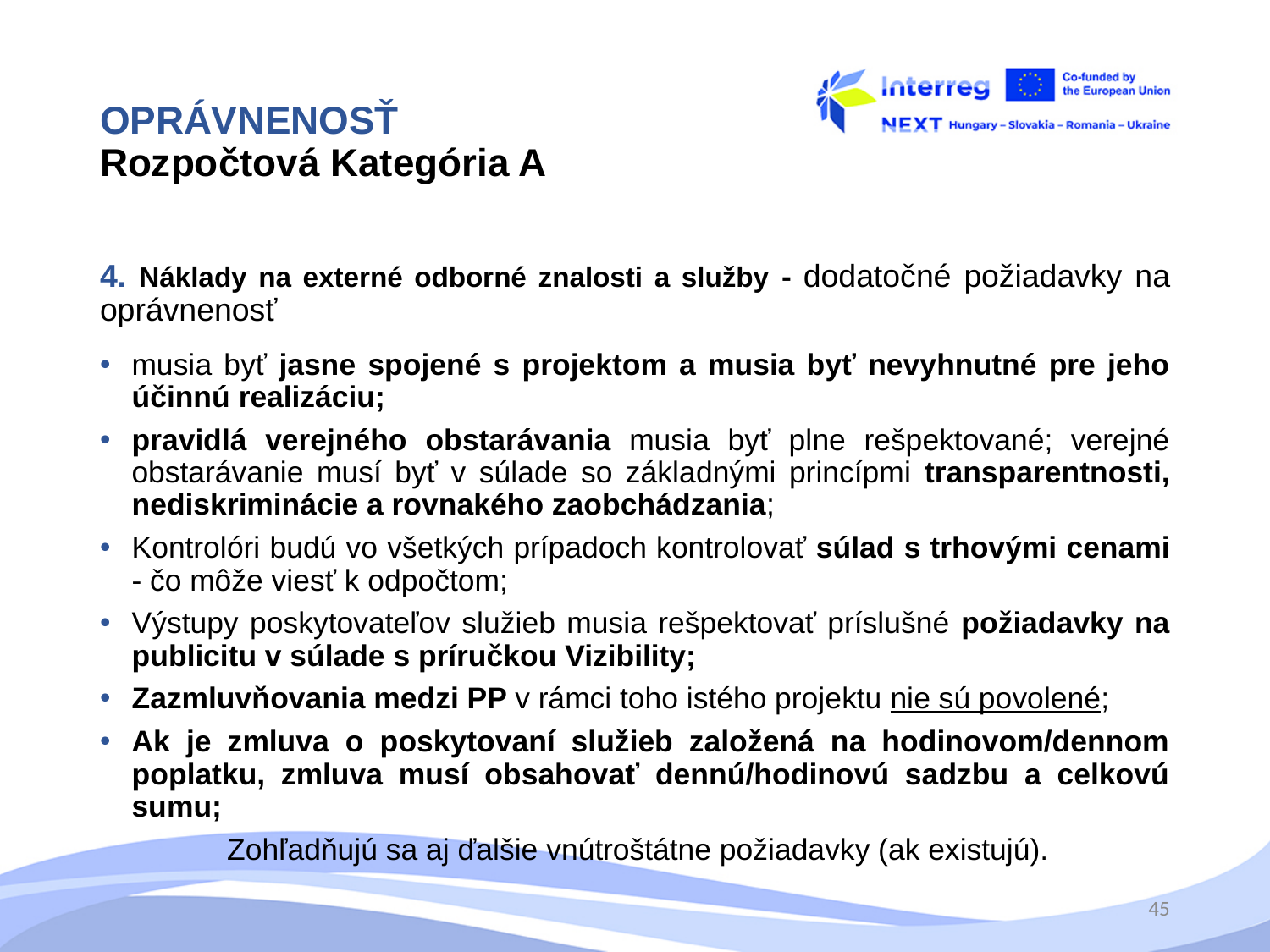

# OPRÁVNENOSŤ Rozpočtová Kategória A
4. Náklady na externé odborné znalosti a služby - dodatočné požiadavky na oprávnenosť
musia byť jasne spojené s projektom a musia byť nevyhnutné pre jeho účinnú realizáciu;
pravidlá verejného obstarávania musia byť plne rešpektované; verejné obstarávanie musí byť v súlade so základnými princípmi transparentnosti, nediskriminácie a rovnakého zaobchádzania;
Kontrolóri budú vo všetkých prípadoch kontrolovať súlad s trhovými cenami - čo môže viesť k odpočtom;
Výstupy poskytovateľov služieb musia rešpektovať príslušné požiadavky na publicitu v súlade s príručkou Vizibility;
Zazmluvňovania medzi PP v rámci toho istého projektu nie sú povolené;
Ak je zmluva o poskytovaní služieb založená na hodinovom/dennom poplatku, zmluva musí obsahovať dennú/hodinovú sadzbu a celkovú sumu;
	Zohľadňujú sa aj ďalšie vnútroštátne požiadavky (ak existujú).

45